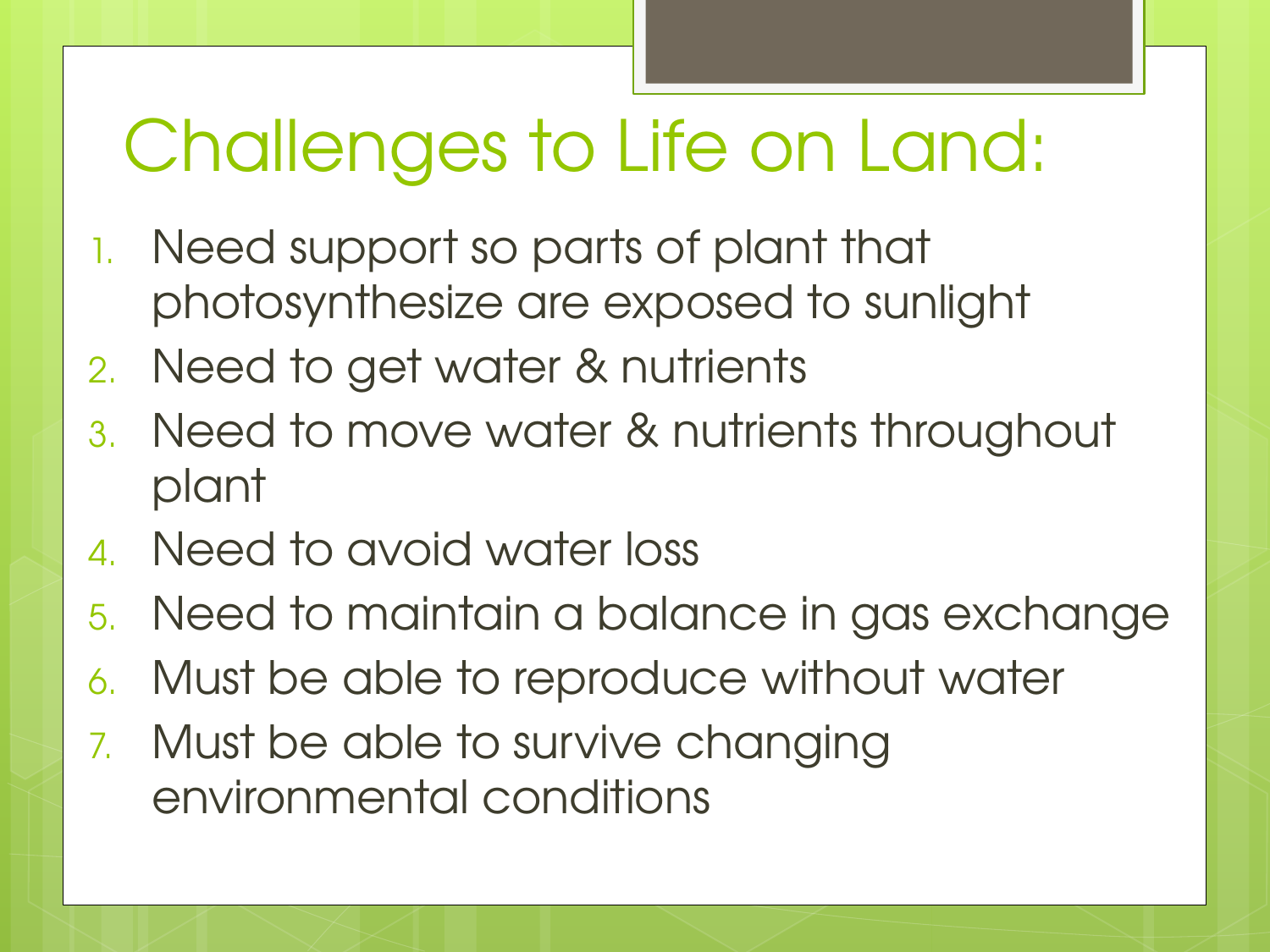

# Challenges to Life on Land:
Need support so parts of plant that photosynthesize are exposed to sunlight
Need to get water & nutrients
Need to move water & nutrients throughout plant
Need to avoid water loss
Need to maintain a balance in gas exchange
Must be able to reproduce without water
Must be able to survive changing environmental conditions